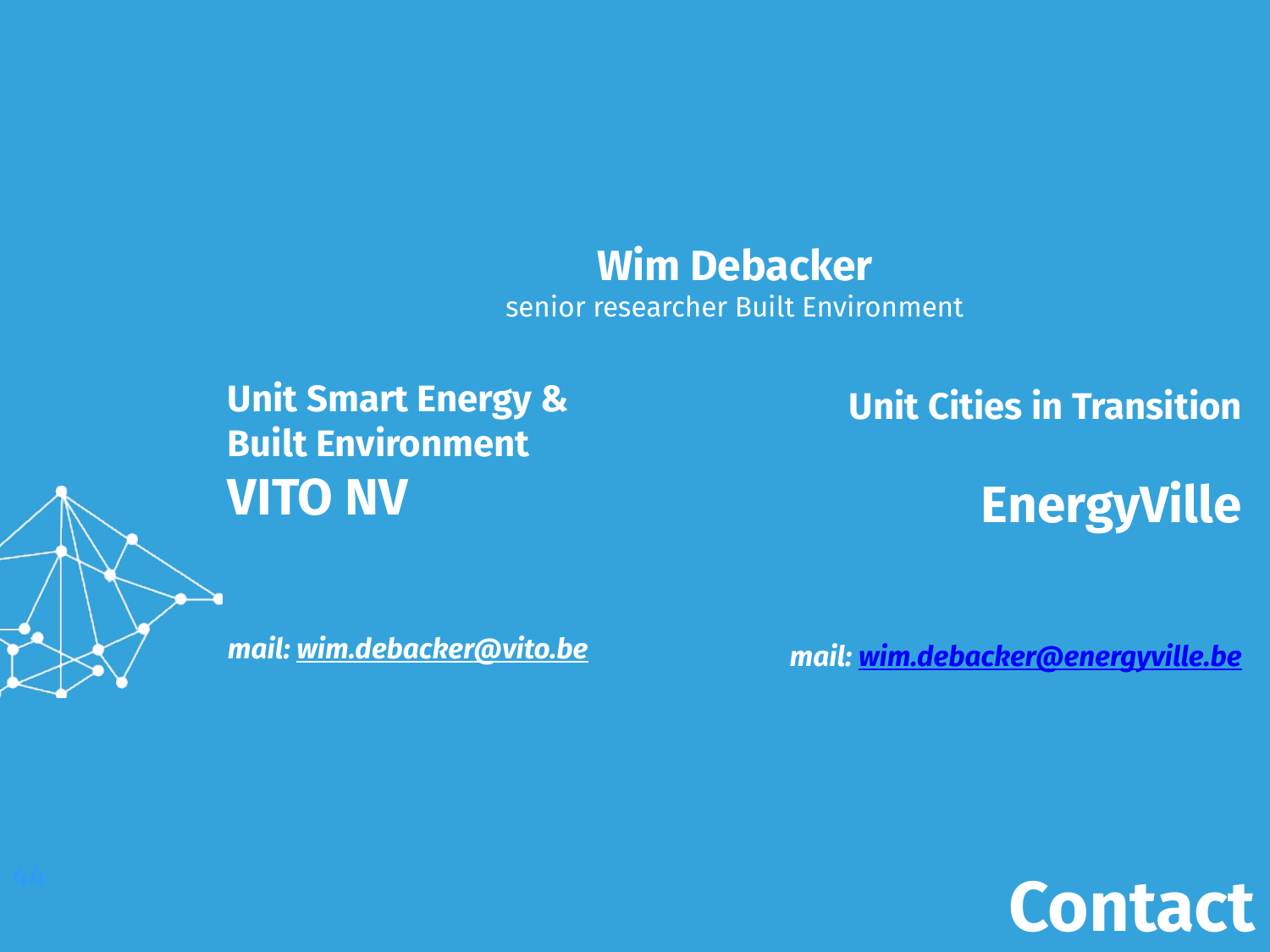

Wim Debacker
senior researcher Built Environment
Unit Cities in Transition
EnergyVille
mail: wim.debacker@energyville.be
Unit Smart Energy &
Built Environment
VITO NV
mail: wim.debacker@vito.be
# Contact
44